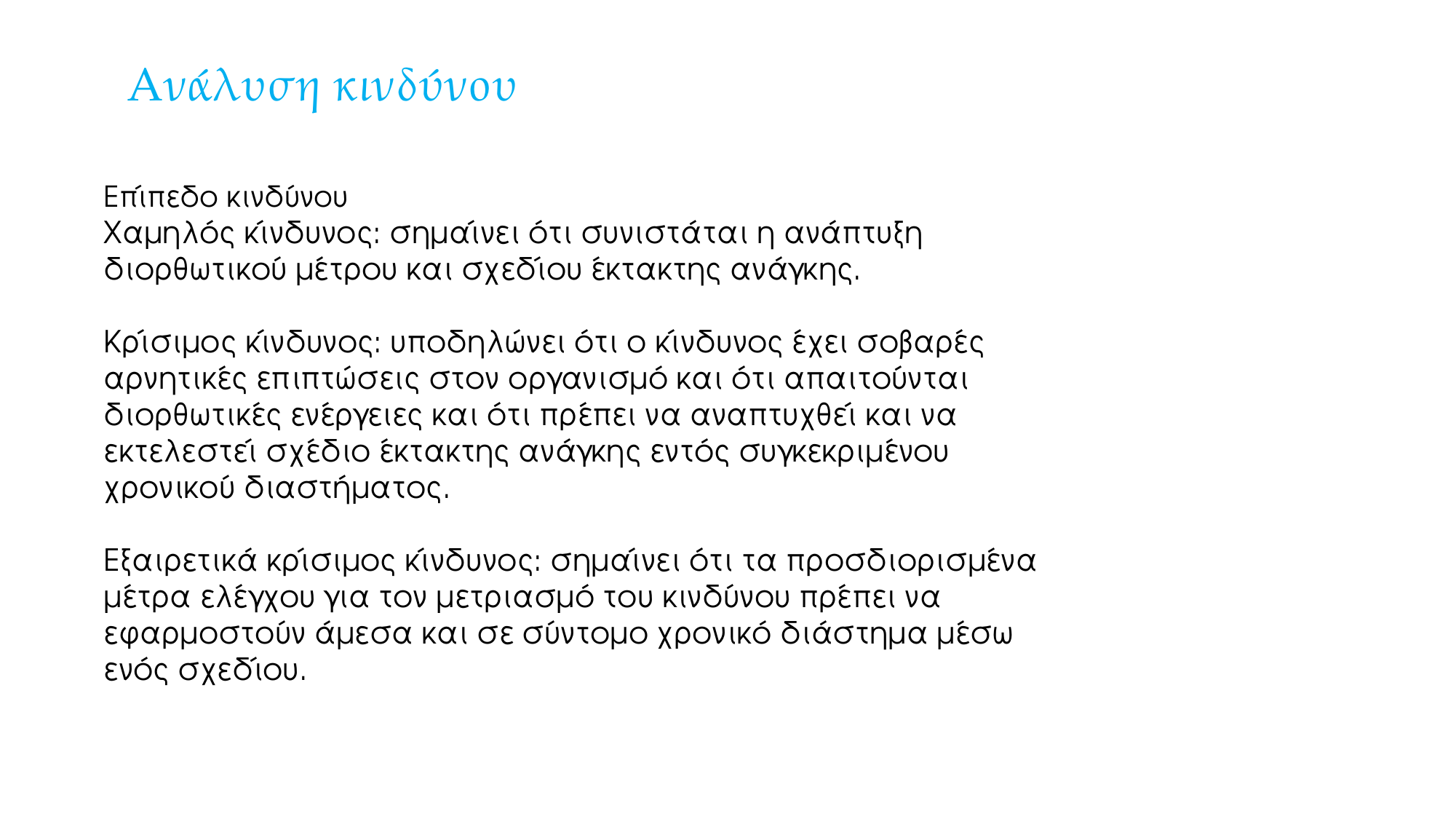

# Ανάλυση κινδύνου
Επίπεδο κινδύνου
Χαμηλός κίνδυνος: σημαίνει ότι συνιστάται η ανάπτυξη διορθωτικού μέτρου και σχεδίου έκτακτης ανάγκης.

Κρίσιμος κίνδυνος: υποδηλώνει ότι ο κίνδυνος έχει σοβαρές αρνητικές επιπτώσεις στον οργανισμό και ότι απαιτούνται διορθωτικές ενέργειες και ότι πρέπει να αναπτυχθεί και να εκτελεστεί σχέδιο έκτακτης ανάγκης εντός συγκεκριμένου χρονικού διαστήματος.

Εξαιρετικά κρίσιμος κίνδυνος: σημαίνει ότι τα προσδιορισμένα μέτρα ελέγχου για τον μετριασμό του κινδύνου πρέπει να εφαρμοστούν άμεσα και σε σύντομο χρονικό διάστημα μέσω ενός σχεδίου.